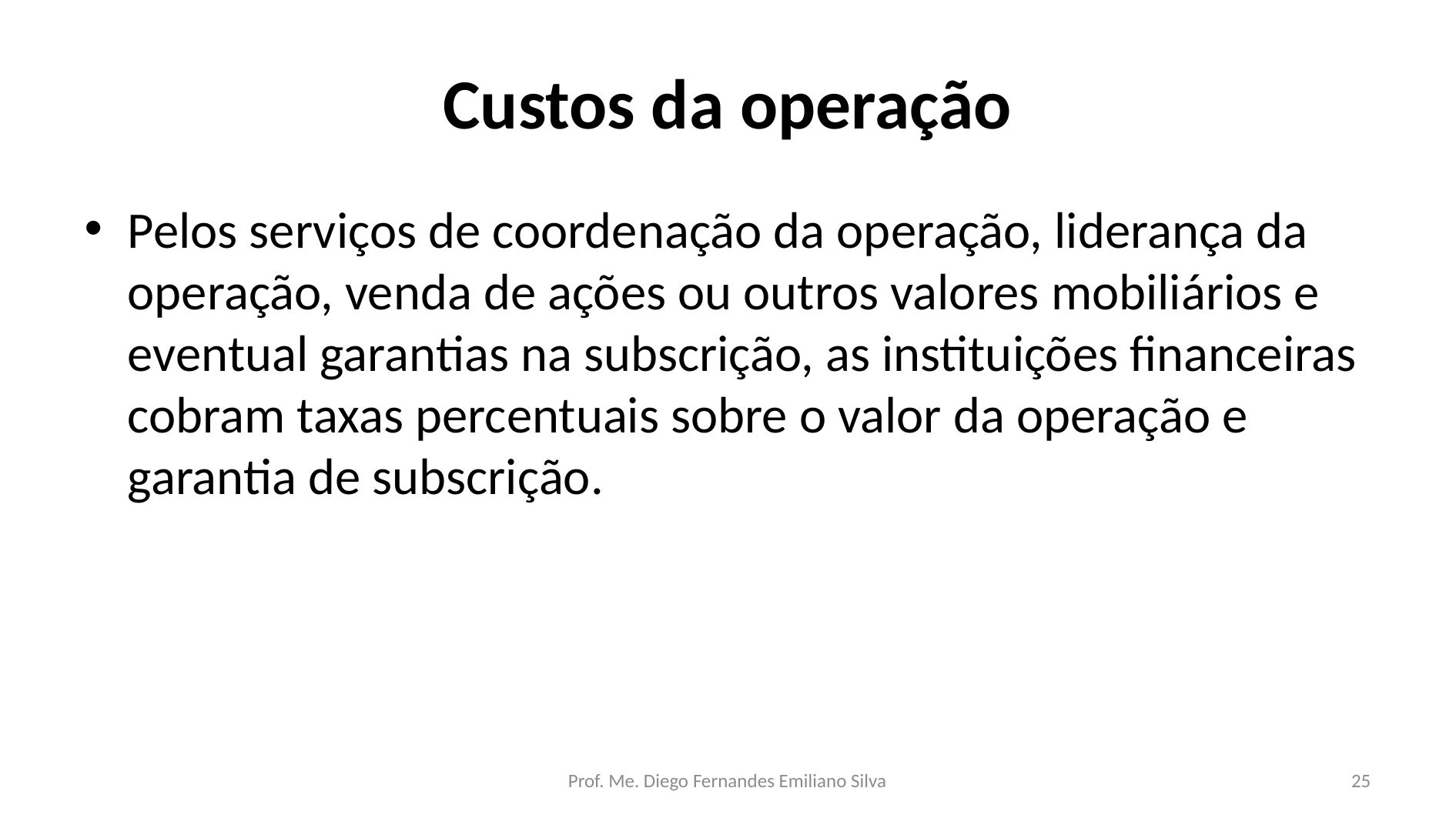

# Custos da operação
Pelos serviços de coordenação da operação, liderança da operação, venda de ações ou outros valores mobiliários e eventual garantias na subscrição, as instituições financeiras cobram taxas percentuais sobre o valor da operação e garantia de subscrição.
Prof. Me. Diego Fernandes Emiliano Silva
25